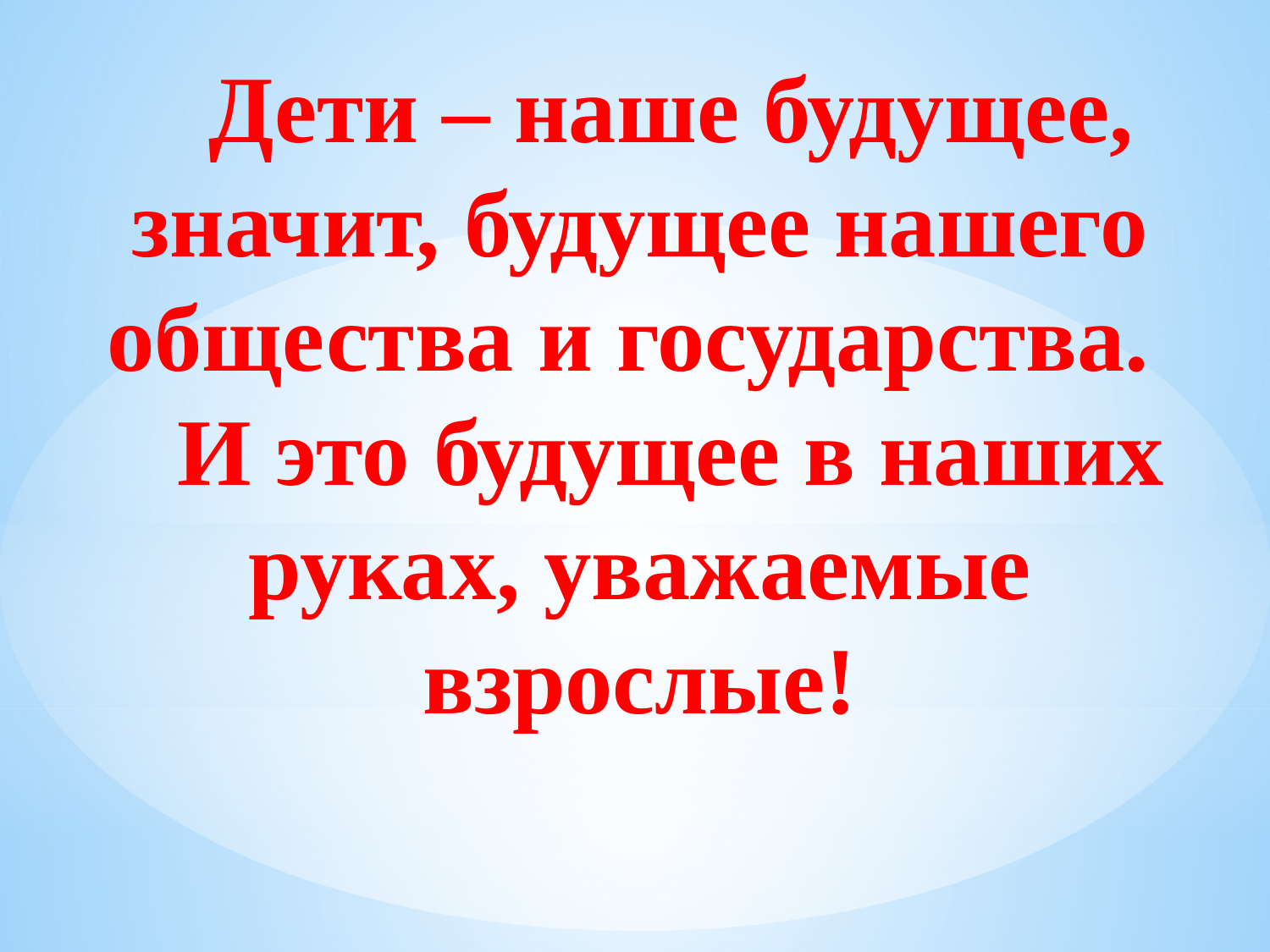

Дети – наше будущее, значит, будущее нашего общества и государства.
И это будущее в наших руках, уважаемые взрослые!